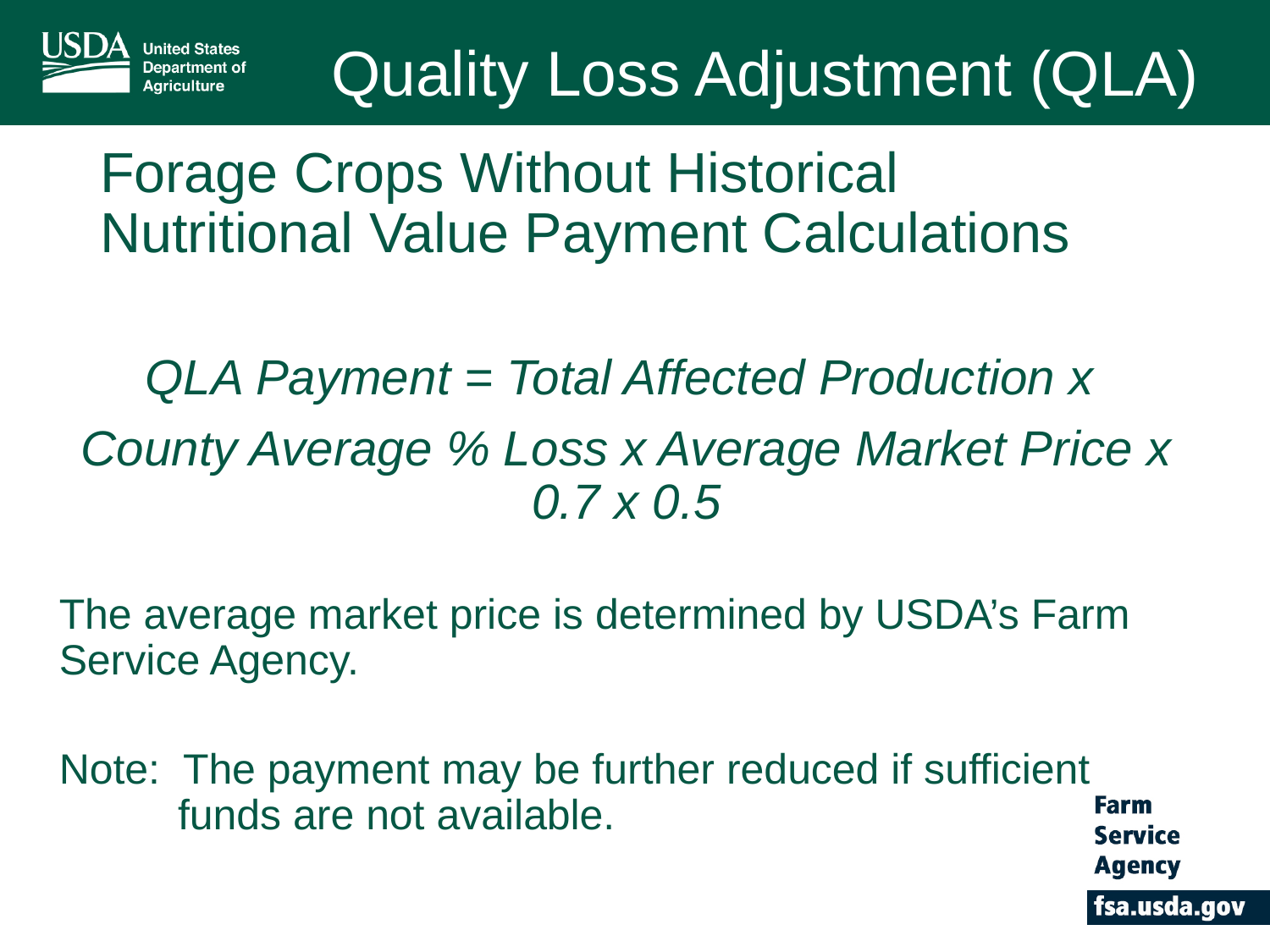

Quality Loss Adjustment (QLA)
# Forage Crops Without Historical Nutritional Value Payment Calculations
QLA Payment = Total Affected Production x
County Average % Loss x Average Market Price x 0.7 x 0.5

The average market price is determined by USDA’s Farm Service Agency.

Note:  The payment may be further reduced if sufficient funds are not available.